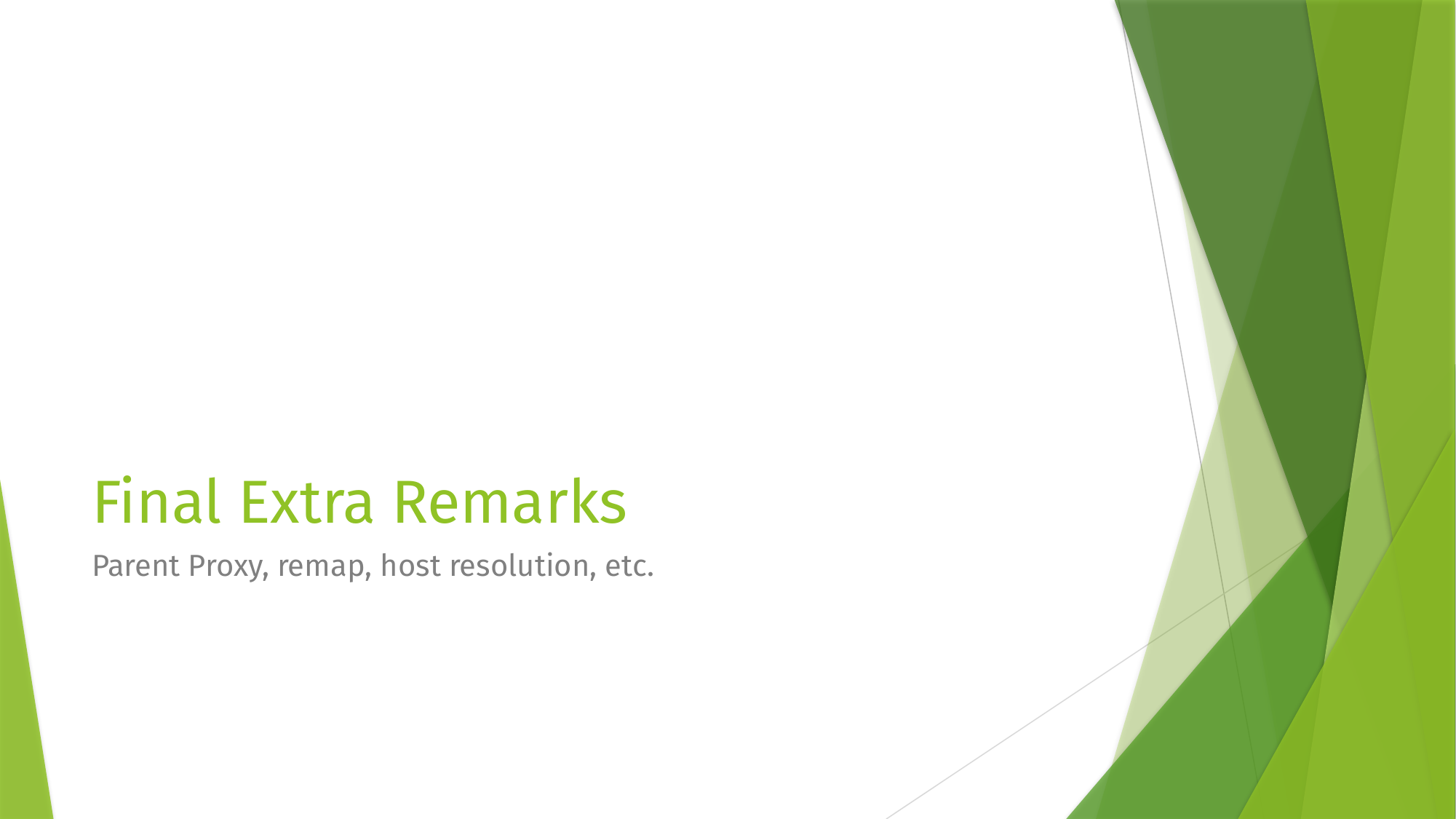

# Final Extra Remarks
Parent Proxy, remap, host resolution, etc.